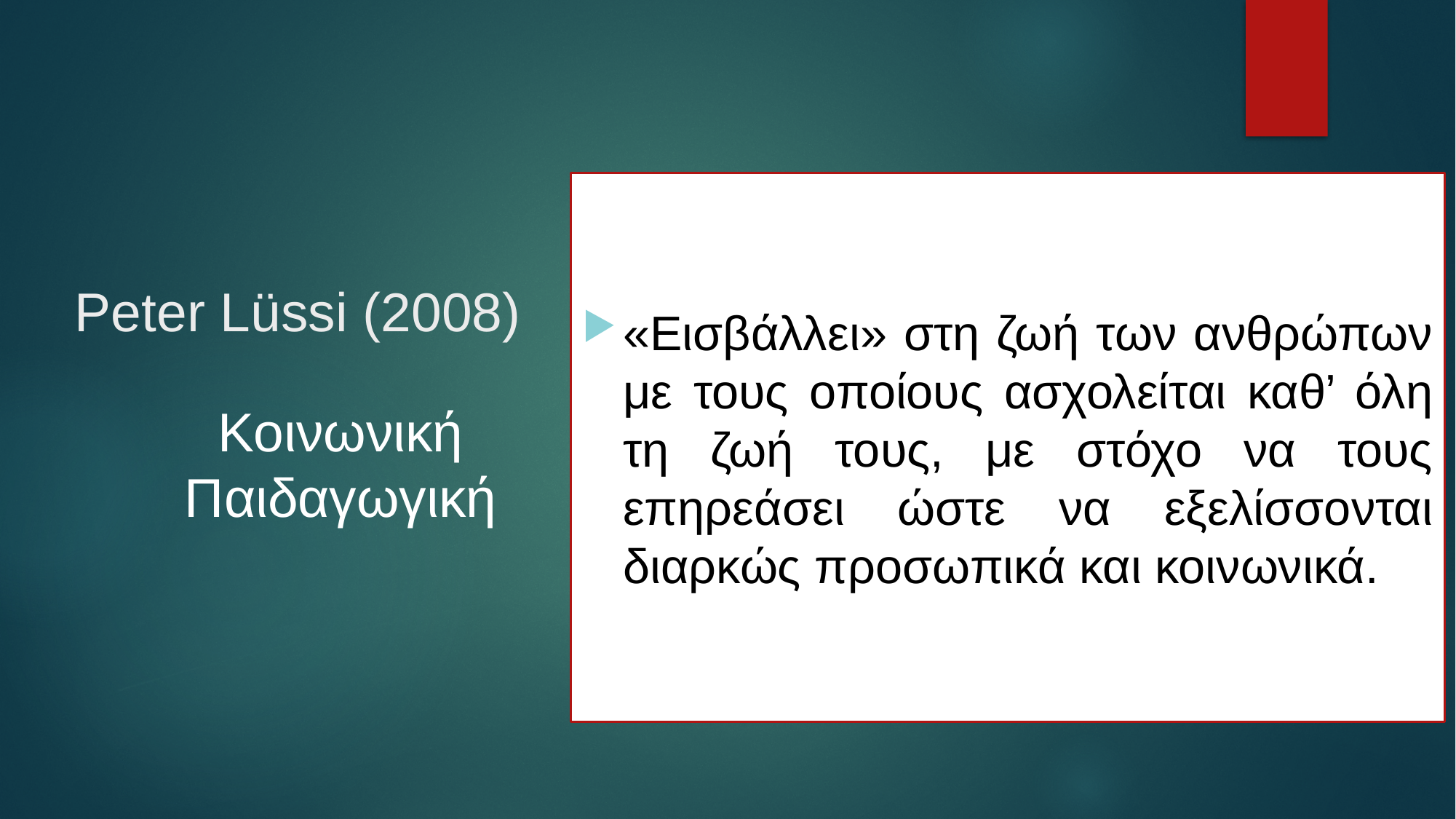

# Peter Lüssi (2008)
«Εισβάλλει» στη ζωή των ανθρώπων με τους οποίους ασχολείται καθ’ όλη τη ζωή τους, με στόχο να τους επηρεάσει ώστε να εξελίσσονται διαρκώς προσωπικά και κοινωνικά.
Κοινωνική Παιδαγωγική